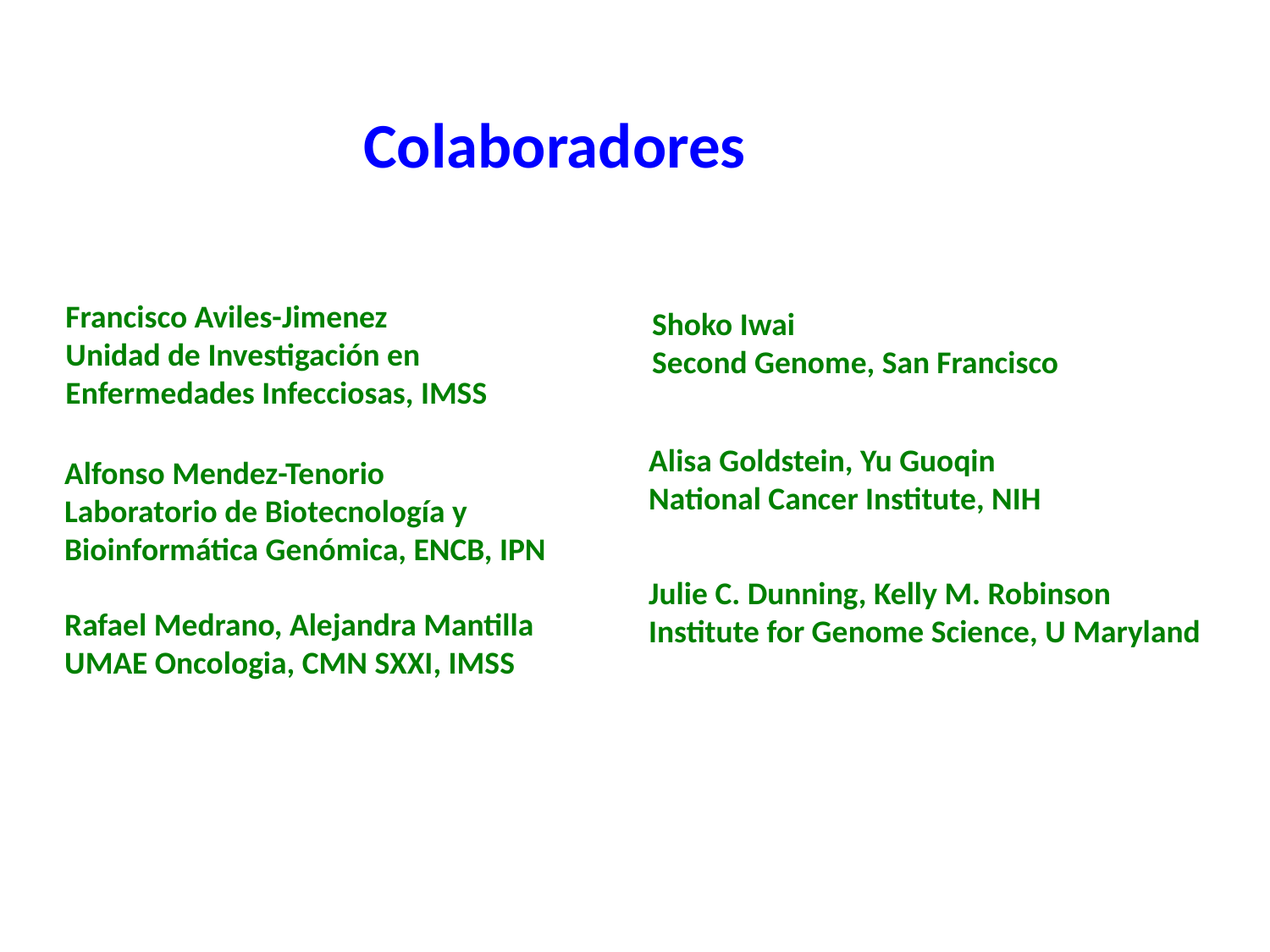

Colaboradores
Francisco Aviles-Jimenez
Unidad de Investigación en Enfermedades Infecciosas, IMSS
Shoko Iwai
Second Genome, San Francisco
Alisa Goldstein, Yu Guoqin
National Cancer Institute, NIH
Alfonso Mendez-Tenorio
Laboratorio de Biotecnología y Bioinformática Genómica, ENCB, IPN
Julie C. Dunning, Kelly M. Robinson
Institute for Genome Science, U Maryland
Rafael Medrano, Alejandra Mantilla
UMAE Oncologia, CMN SXXI, IMSS